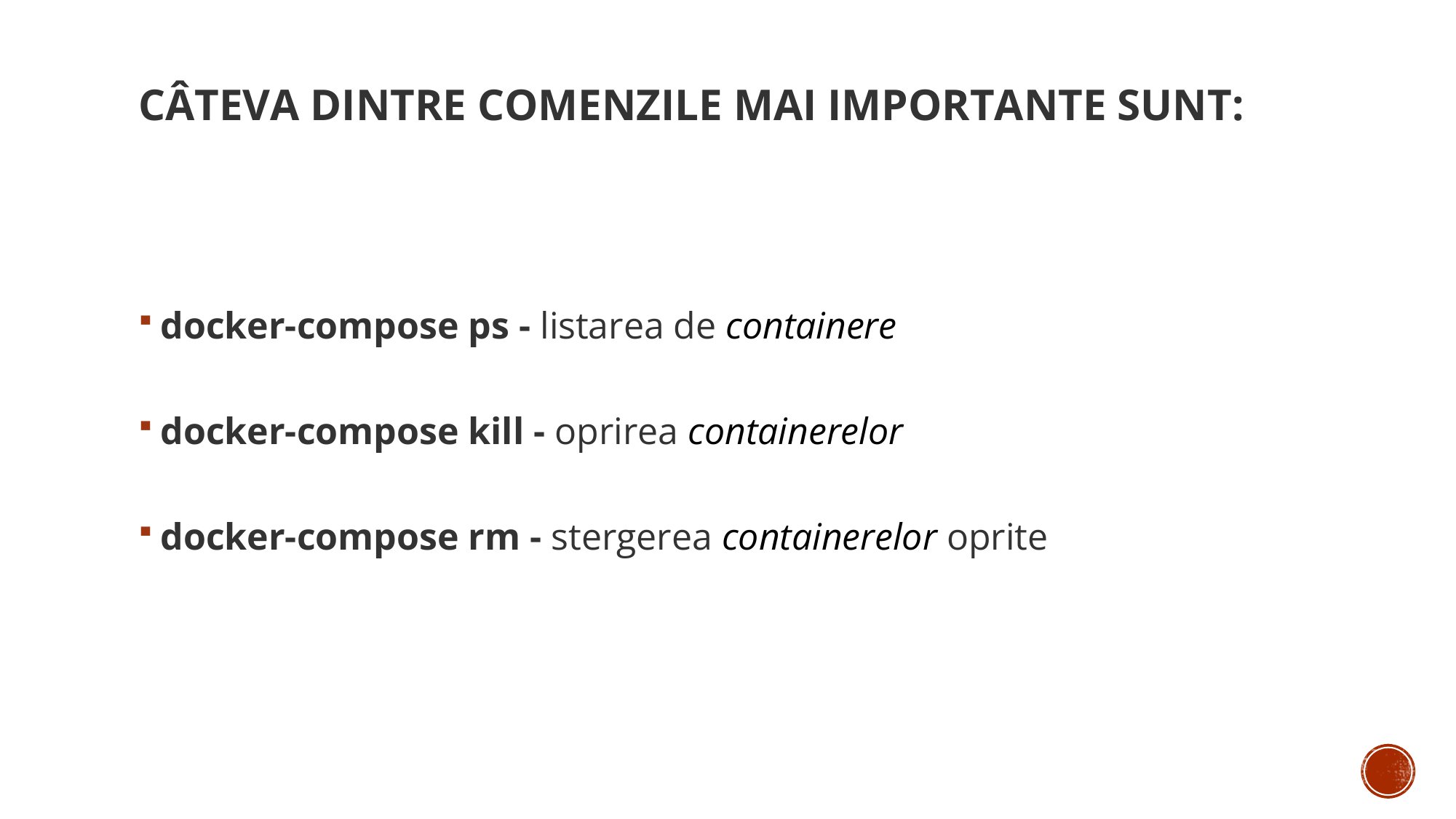

# Câteva dintre comenzile mai importante sunt:
docker-compose ps - listarea de containere
docker-compose kill - oprirea containerelor
docker-compose rm - stergerea containerelor oprite